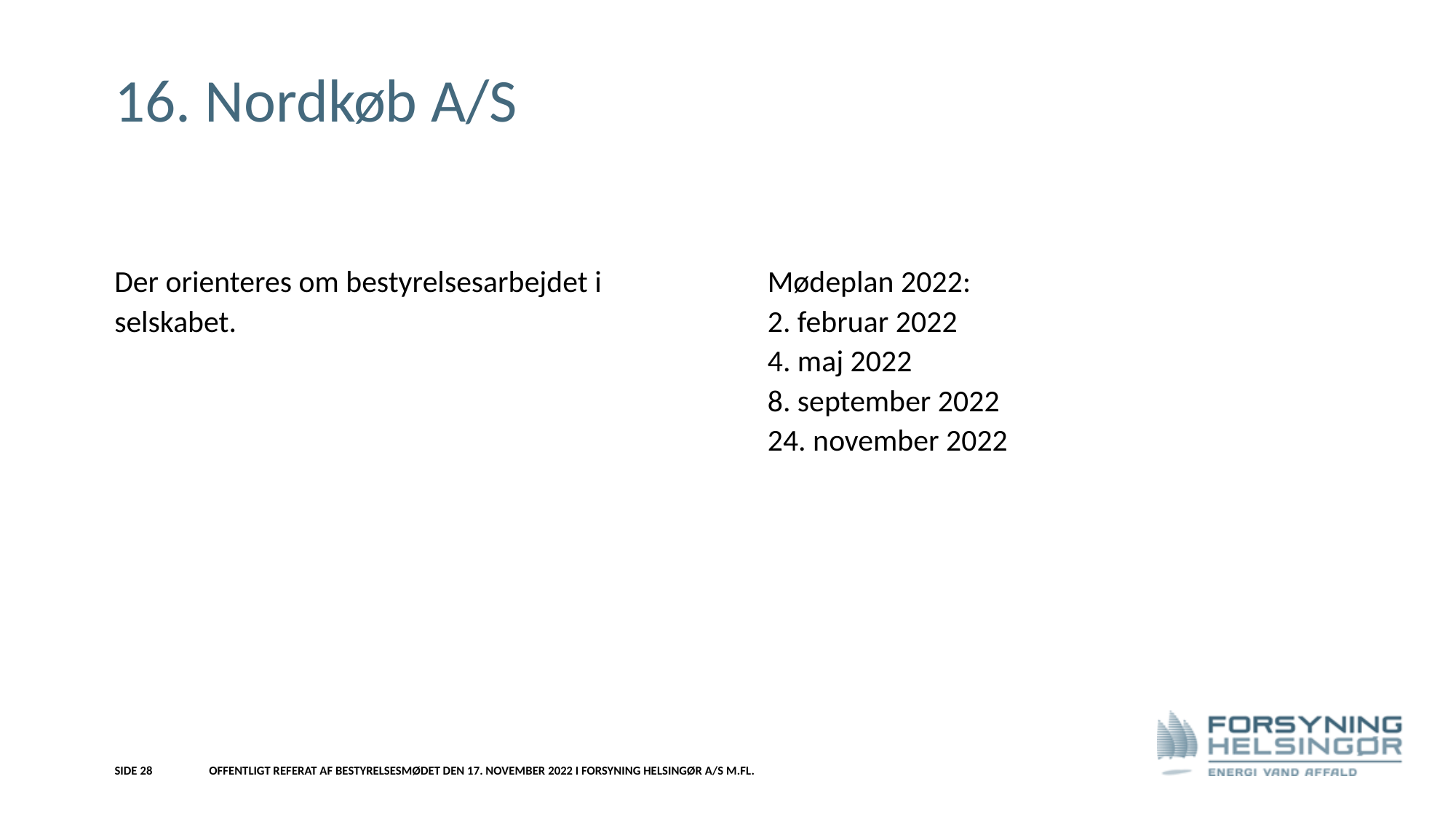

#
16. Nordkøb A/S
Der orienteres om bestyrelsesarbejdet i selskabet.

Mødeplan 2022:
2. februar 2022
4. maj 2022
8. september 2022
24. november 2022

Side 28
Offentligt referat af bestyrelsesmødet den 17. november 2022 i Forsyning Helsingør A/S m.fl.